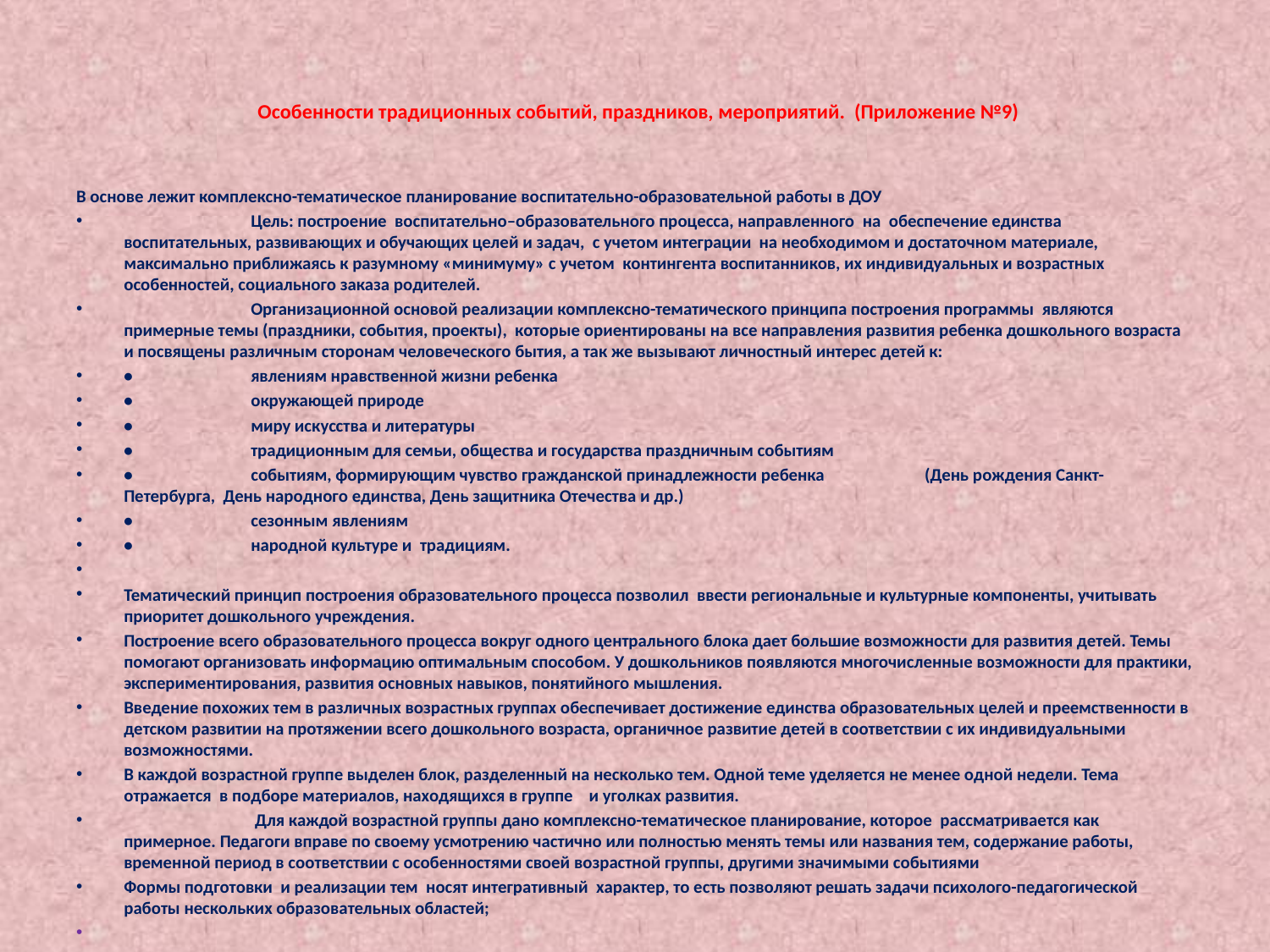

# Особенности традиционных событий, праздников, мероприятий.  (Приложение №9)
В основе лежит комплексно-тематическое планирование воспитательно-образовательной работы в ДОУ
	Цель: построение  воспитательно–образовательного процесса, направленного  на  обеспечение единства  воспитательных, развивающих и обучающих целей и задач,  с учетом интеграции  на необходимом и достаточном материале, максимально приближаясь к разумному «минимуму» с учетом  контингента воспитанников, их индивидуальных и возрастных  особенностей, социального заказа родителей.
	Организационной основой реализации комплексно-тематического принципа построения программы  являются примерные темы (праздники, события, проекты),  которые ориентированы на все направления развития ребенка дошкольного возраста и посвящены различным сторонам человеческого бытия, а так же вызывают личностный интерес детей к:
•	явлениям нравственной жизни ребенка
•	окружающей природе
•	миру искусства и литературы
•	традиционным для семьи, общества и государства праздничным событиям
•	событиям, формирующим чувство гражданской принадлежности ребенка                         (День рождения Санкт-Петербурга,  День народного единства, День защитника Отечества и др.)
•	сезонным явлениям
•	народной культуре и  традициям.

Тематический принцип построения образовательного процесса позволил  ввести региональные и культурные компоненты, учитывать приоритет дошкольного учреждения.
Построение всего образовательного процесса вокруг одного центрального блока дает большие возможности для развития детей. Темы помогают организовать информацию оптимальным способом. У дошкольников появляются многочисленные возможности для практики, экспериментирования, развития основных навыков, понятийного мышления.
Введение похожих тем в различных возрастных группах обеспечивает достижение единства образовательных целей и преемственности в детском развитии на протяжении всего дошкольного возраста, органичное развитие детей в соответствии с их индивидуальными возможностями.
В каждой возрастной группе выделен блок, разделенный на несколько тем. Одной теме уделяется не менее одной недели. Тема отражается  в подборе материалов, находящихся в группе    и уголках развития.
	 Для каждой возрастной группы дано комплексно-тематическое планирование, которое  рассматривается как примерное. Педагоги вправе по своему усмотрению частично или полностью менять темы или названия тем, содержание работы, временной период в соответствии с особенностями своей возрастной группы, другими значимыми событиями
Формы подготовки  и реализации тем  носят интегративный  характер, то есть позволяют решать задачи психолого-педагогической работы нескольких образовательных областей;